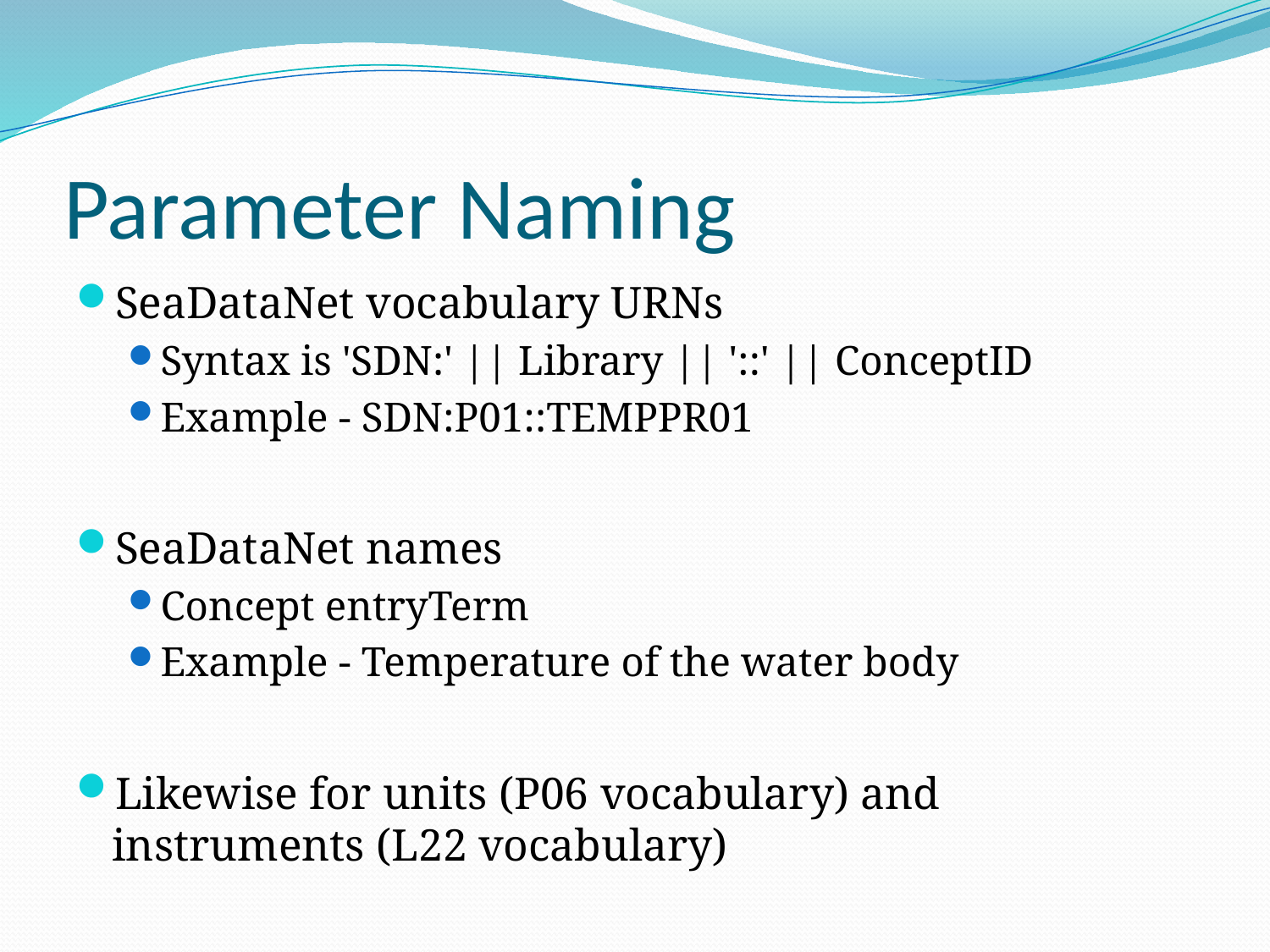

# Parameter Naming
SeaDataNet vocabulary URNs
Syntax is 'SDN:' || Library || '::' || ConceptID
Example - SDN:P01::TEMPPR01

SeaDataNet names
Concept entryTerm
Example - Temperature of the water body

Likewise for units (P06 vocabulary) and instruments (L22 vocabulary)